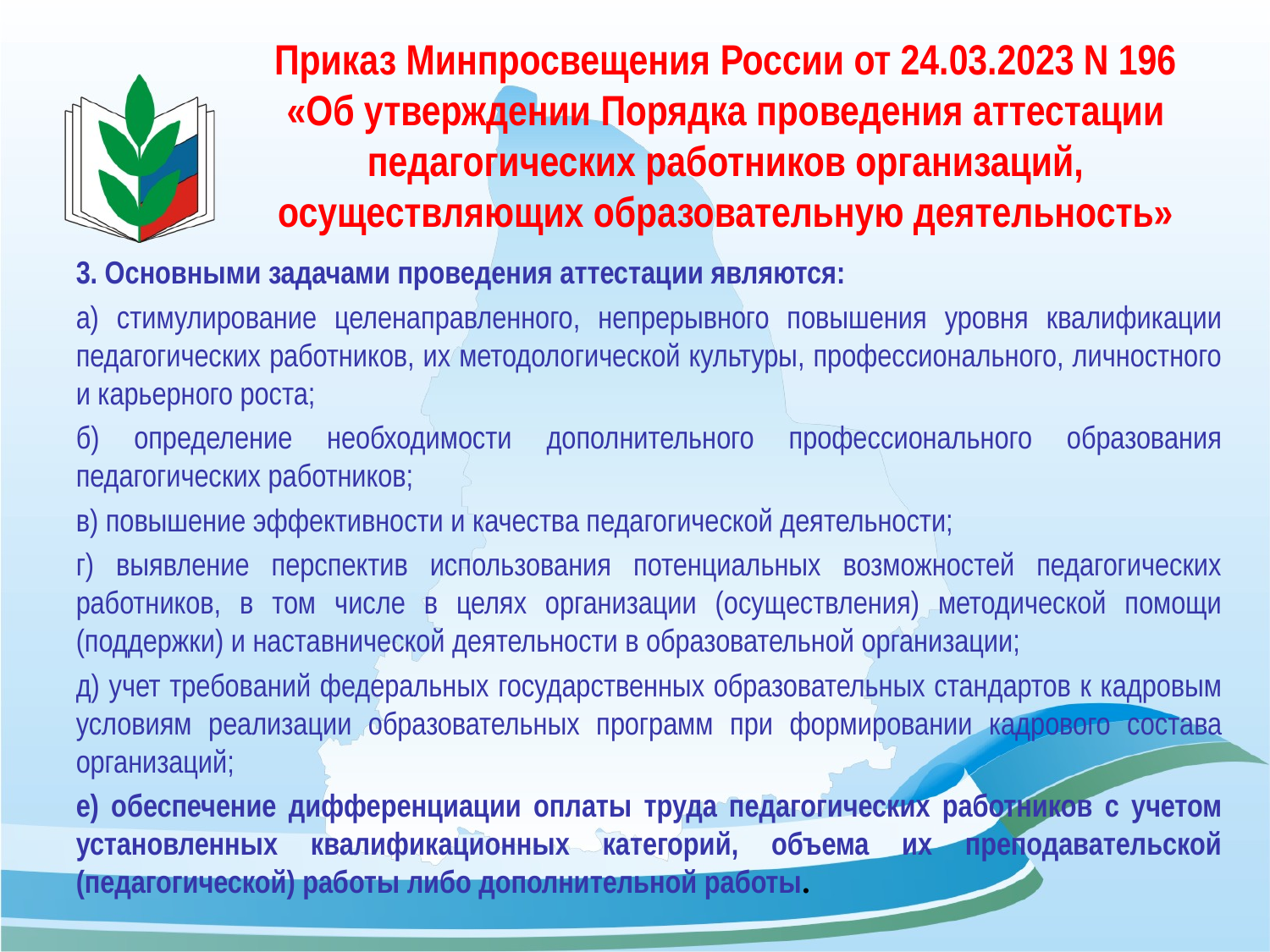

# Приказ Минпросвещения России от 24.03.2023 N 196 «Об утверждении Порядка проведения аттестации педагогических работников организаций, осуществляющих образовательную деятельность»
3. Основными задачами проведения аттестации являются:
а) стимулирование целенаправленного, непрерывного повышения уровня квалификации педагогических работников, их методологической культуры, профессионального, личностного и карьерного роста;
б) определение необходимости дополнительного профессионального образования педагогических работников;
в) повышение эффективности и качества педагогической деятельности;
г) выявление перспектив использования потенциальных возможностей педагогических работников, в том числе в целях организации (осуществления) методической помощи (поддержки) и наставнической деятельности в образовательной организации;
д) учет требований федеральных государственных образовательных стандартов к кадровым условиям реализации образовательных программ при формировании кадрового состава организаций;
е) обеспечение дифференциации оплаты труда педагогических работников с учетом установленных квалификационных категорий, объема их преподавательской (педагогической) работы либо дополнительной работы.